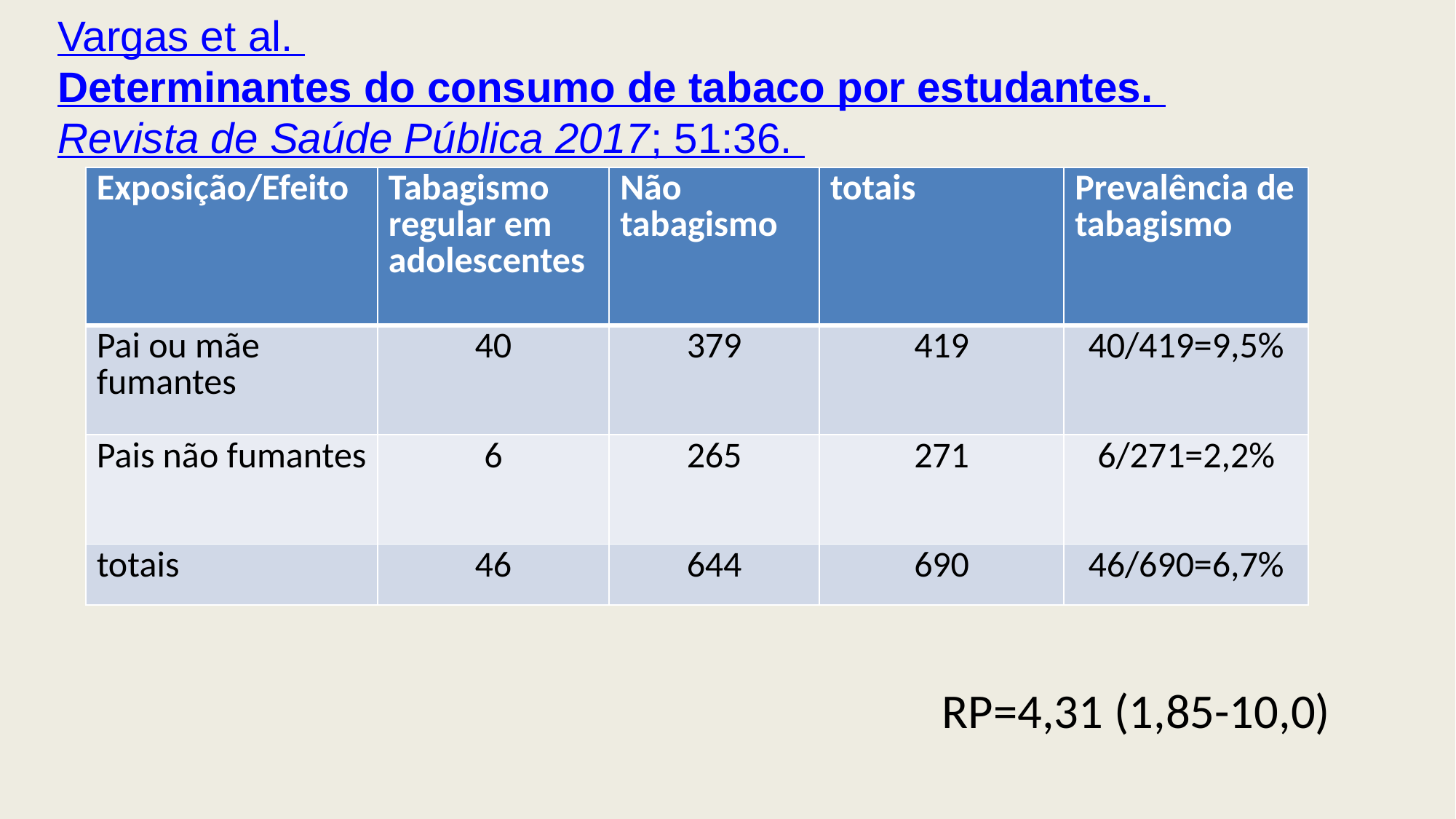

# Vargas et al. Determinantes do consumo de tabaco por estudantes. Revista de Saúde Pública 2017; 51:36.
| Exposição/Efeito | Tabagismo regular em adolescentes | Não tabagismo | totais | Prevalência de tabagismo |
| --- | --- | --- | --- | --- |
| Pai ou mãe fumantes | 40 | 379 | 419 | 40/419=9,5% |
| Pais não fumantes | 6 | 265 | 271 | 6/271=2,2% |
| totais | 46 | 644 | 690 | 46/690=6,7% |
RP=4,31 (1,85-10,0)